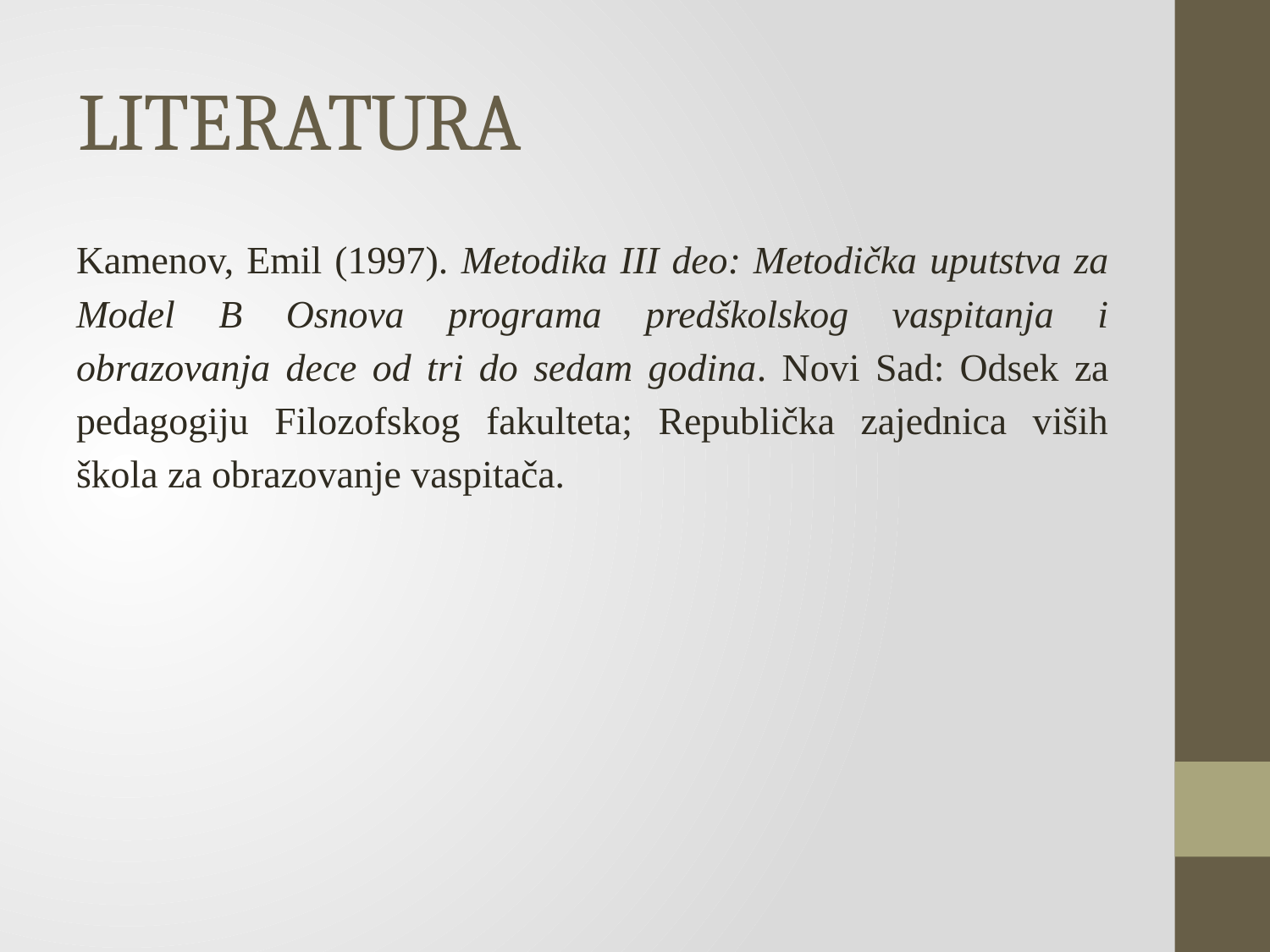

# LITERATURA
Kamenov, Emil (1997). Metodika III deo: Metodička uputstva za Model B Osnova programa predškolskog vaspitanja i obrazovanja dece od tri do sedam godina. Novi Sad: Odsek za pedagogiju Filozofskog fakulteta; Republička zajednica viših škola za obrazovanje vaspitača.